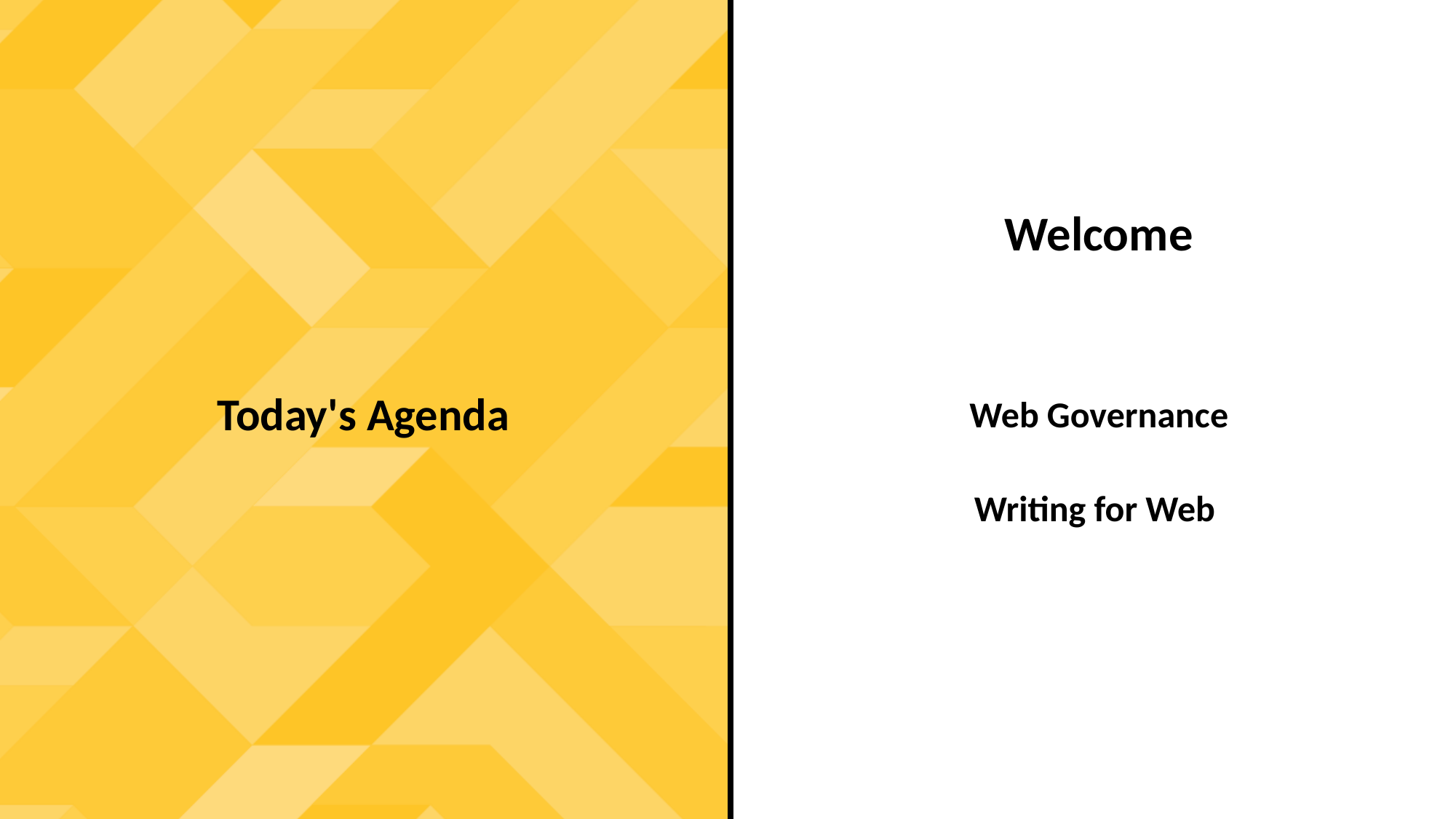

Welcome
Web Governance
Writing for Web
Today's Agenda